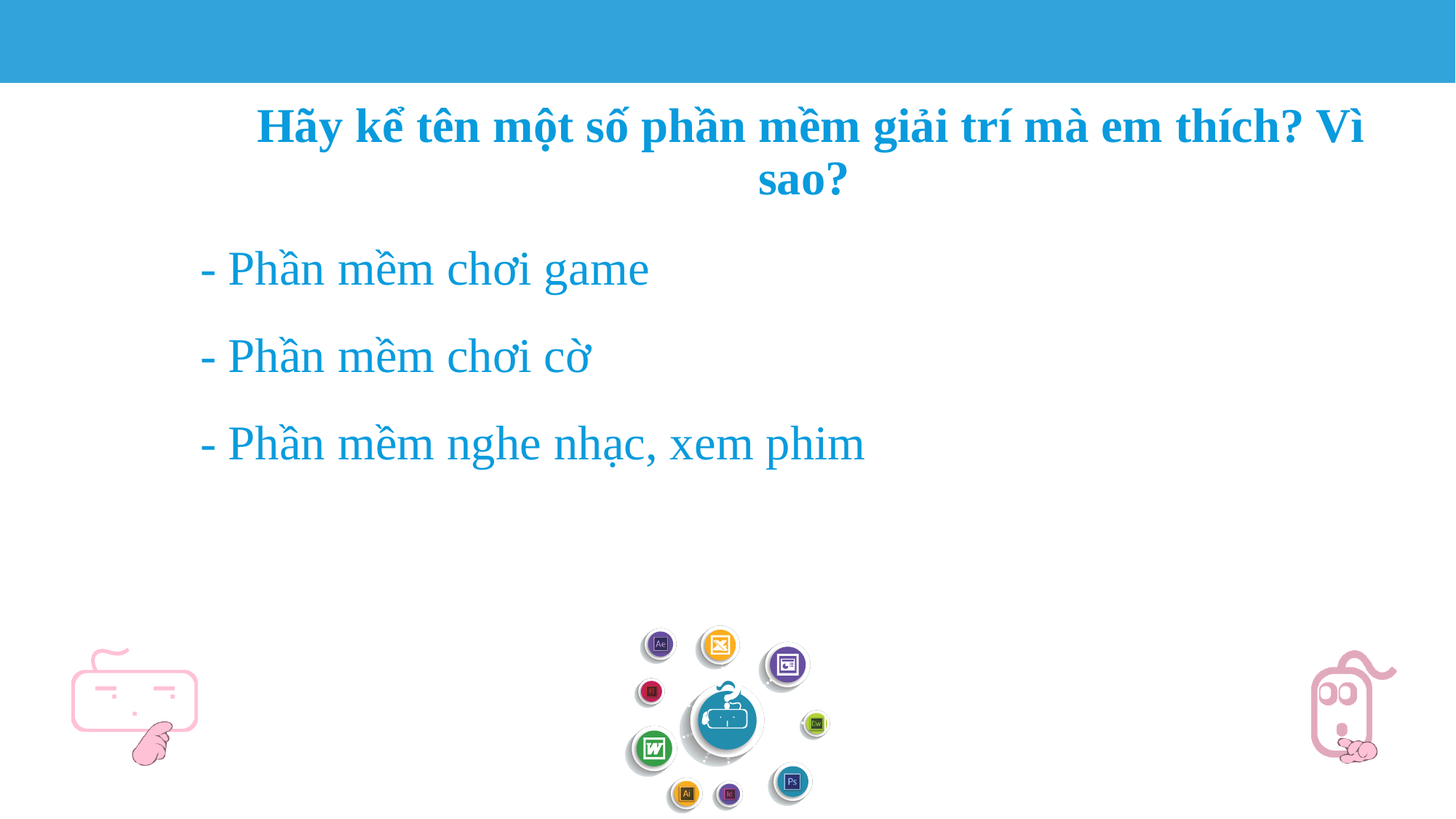

Hãy kể tên một số phần mềm giải trí mà em thích? Vì sao?

- Phần mềm chơi game
- Phần mềm chơi cờ
- Phần mềm nghe nhạc, xem phim